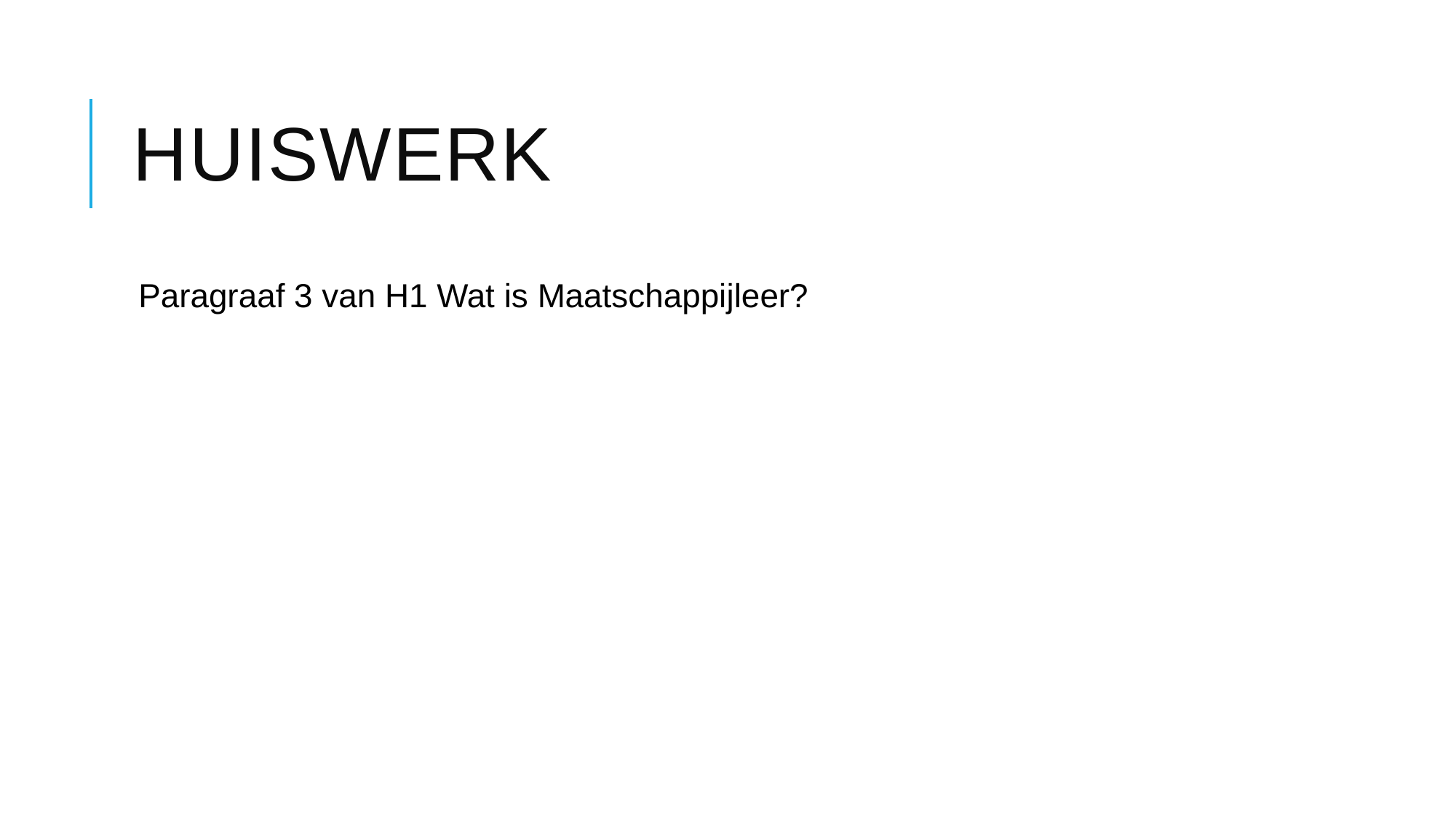

# Huiswerk
Paragraaf 3 van H1 Wat is Maatschappijleer?